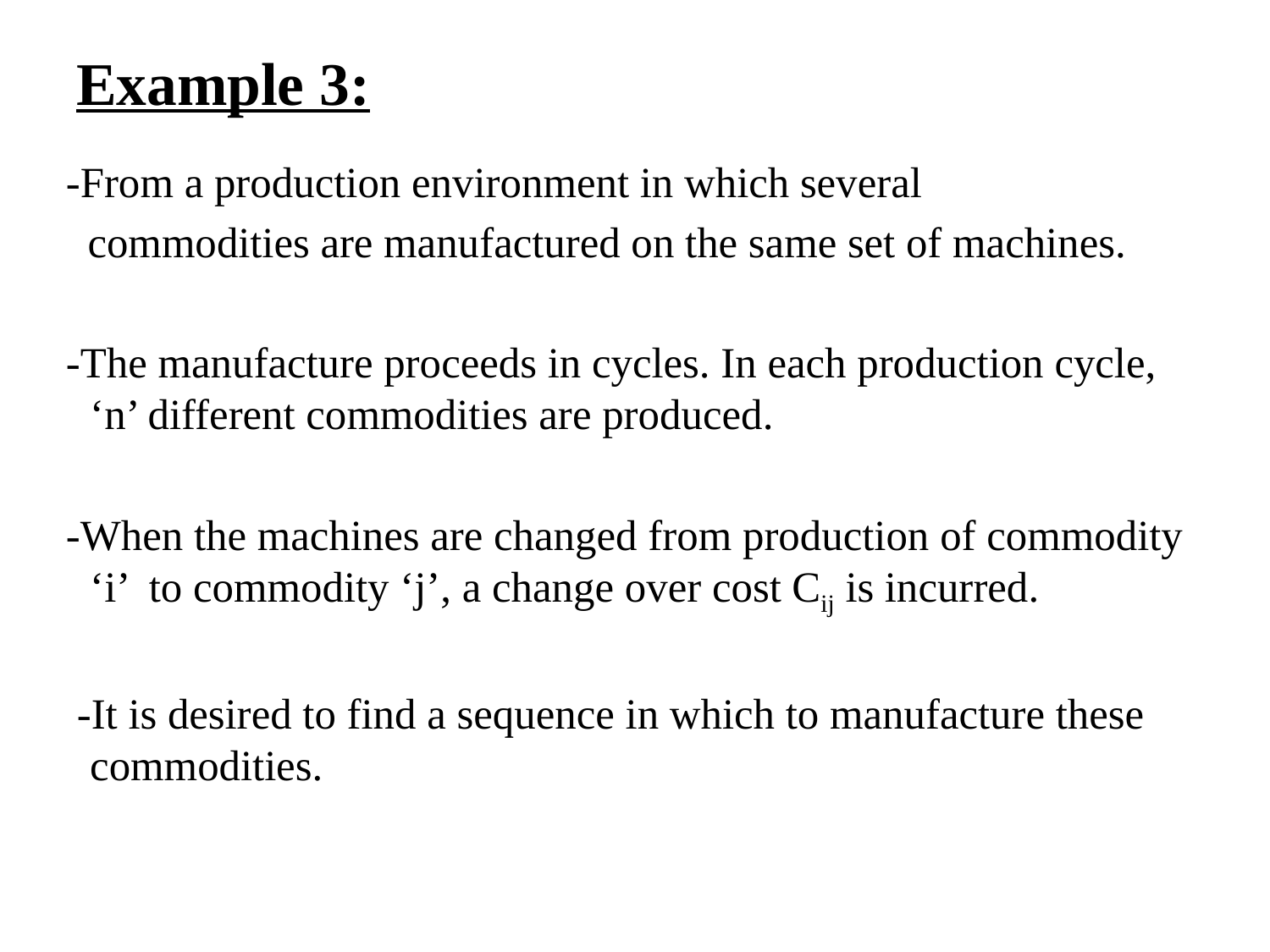

# Example 3:
  -From a production environment in which several
    commodities are manufactured on the same set of machines.

  -The manufacture proceeds in cycles. In each production cycle, ‘n’ different commodities are produced.

  -When the machines are changed from production of commodity ‘i’  to commodity ‘j’, a change over cost Cij is incurred.

   -It is desired to find a sequence in which to manufacture these commodities.